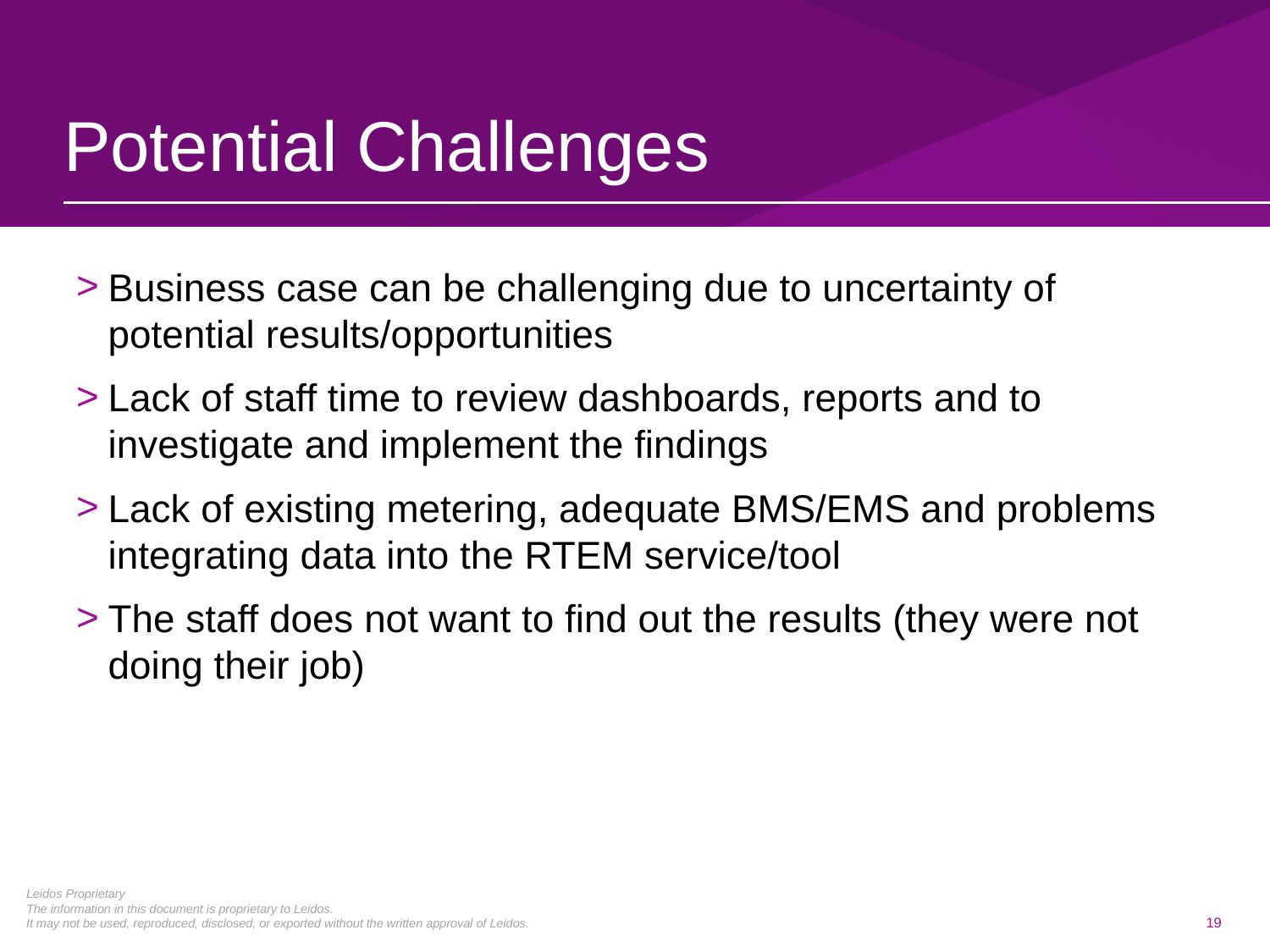

# Potential Challenges
Business case can be challenging due to uncertainty of potential results/opportunities
Lack of staff time to review dashboards, reports and to investigate and implement the findings
Lack of existing metering, adequate BMS/EMS and problems integrating data into the RTEM service/tool
The staff does not want to find out the results (they were not doing their job)